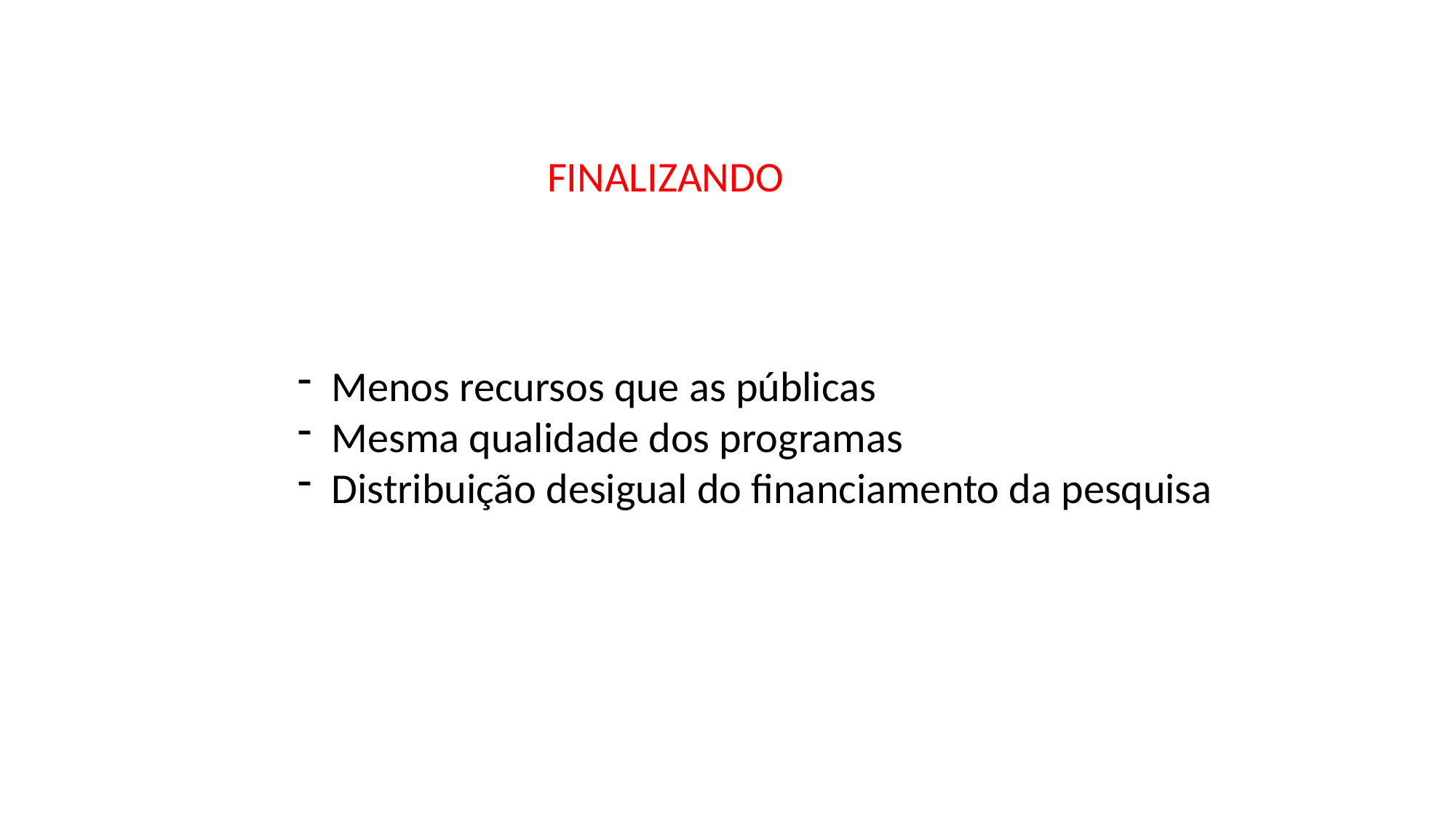

FINALIZANDO
Menos recursos que as públicas
Mesma qualidade dos programas
Distribuição desigual do financiamento da pesquisa